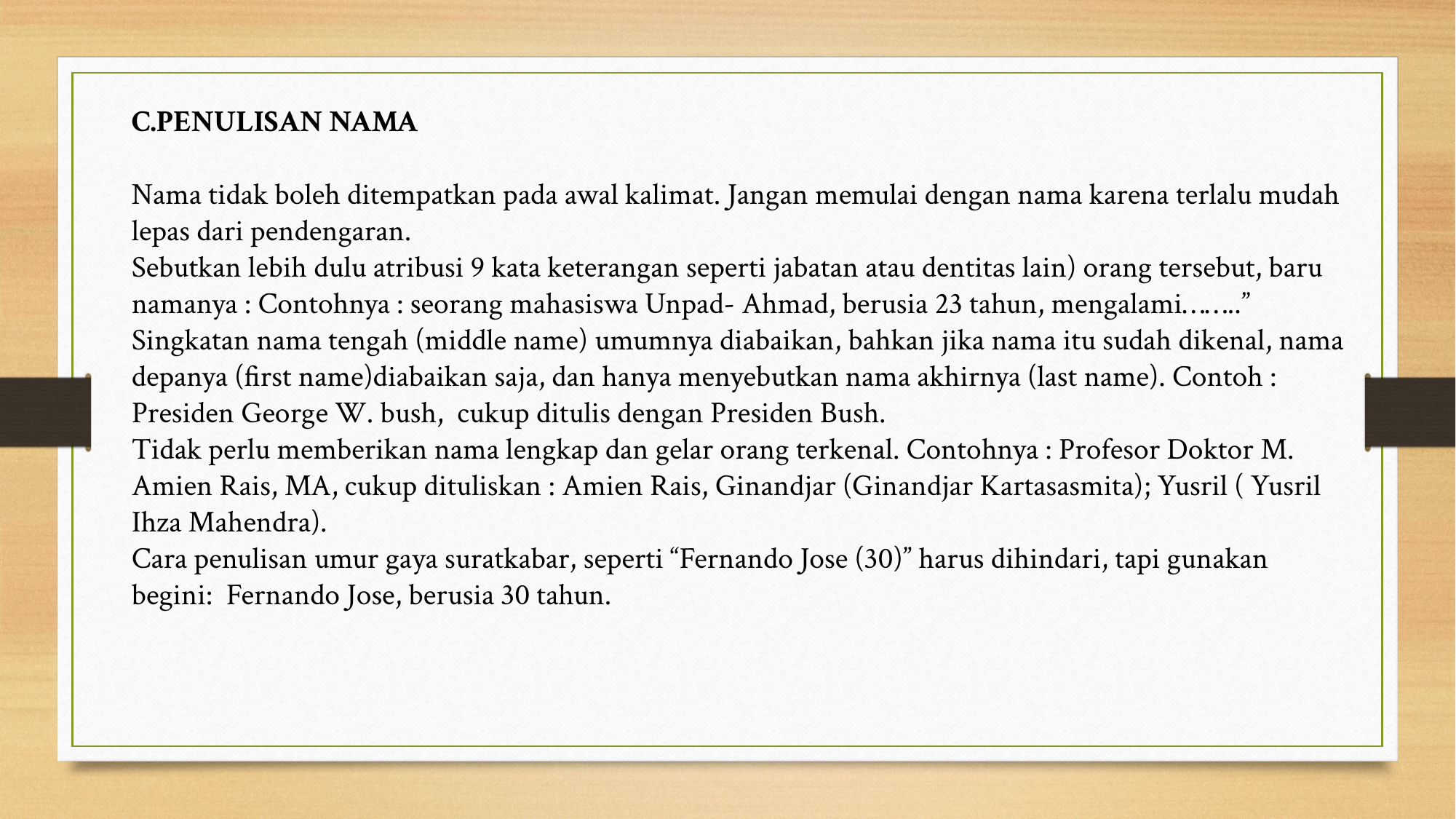

C.PENULISAN NAMA

Nama tidak boleh ditempatkan pada awal kalimat. Jangan memulai dengan nama karena terlalu mudah lepas dari pendengaran.
Sebutkan lebih dulu atribusi 9 kata keterangan seperti jabatan atau dentitas lain) orang tersebut, baru namanya : Contohnya : seorang mahasiswa Unpad- Ahmad, berusia 23 tahun, mengalami……..”
Singkatan nama tengah (middle name) umumnya diabaikan, bahkan jika nama itu sudah dikenal, nama depanya (first name)diabaikan saja, dan hanya menyebutkan nama akhirnya (last name). Contoh : Presiden George W. bush,  cukup ditulis dengan Presiden Bush.
Tidak perlu memberikan nama lengkap dan gelar orang terkenal. Contohnya : Profesor Doktor M. Amien Rais, MA, cukup dituliskan : Amien Rais, Ginandjar (Ginandjar Kartasasmita); Yusril ( Yusril Ihza Mahendra).
Cara penulisan umur gaya suratkabar, seperti “Fernando Jose (30)” harus dihindari, tapi gunakan begini:  Fernando Jose, berusia 30 tahun.